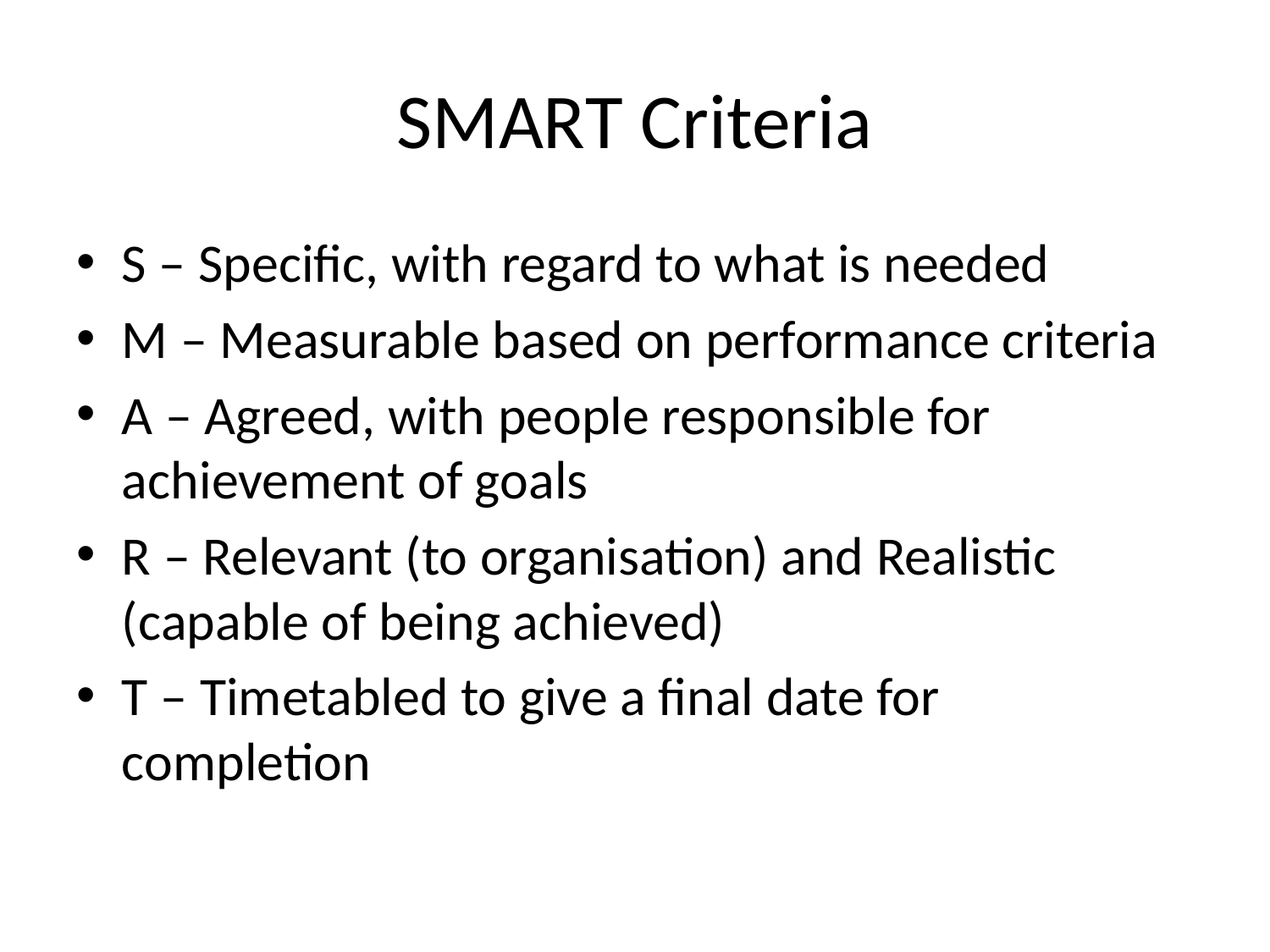

# SMART Criteria
S – Specific, with regard to what is needed
M – Measurable based on performance criteria
A – Agreed, with people responsible for achievement of goals
R – Relevant (to organisation) and Realistic (capable of being achieved)
T – Timetabled to give a final date for completion